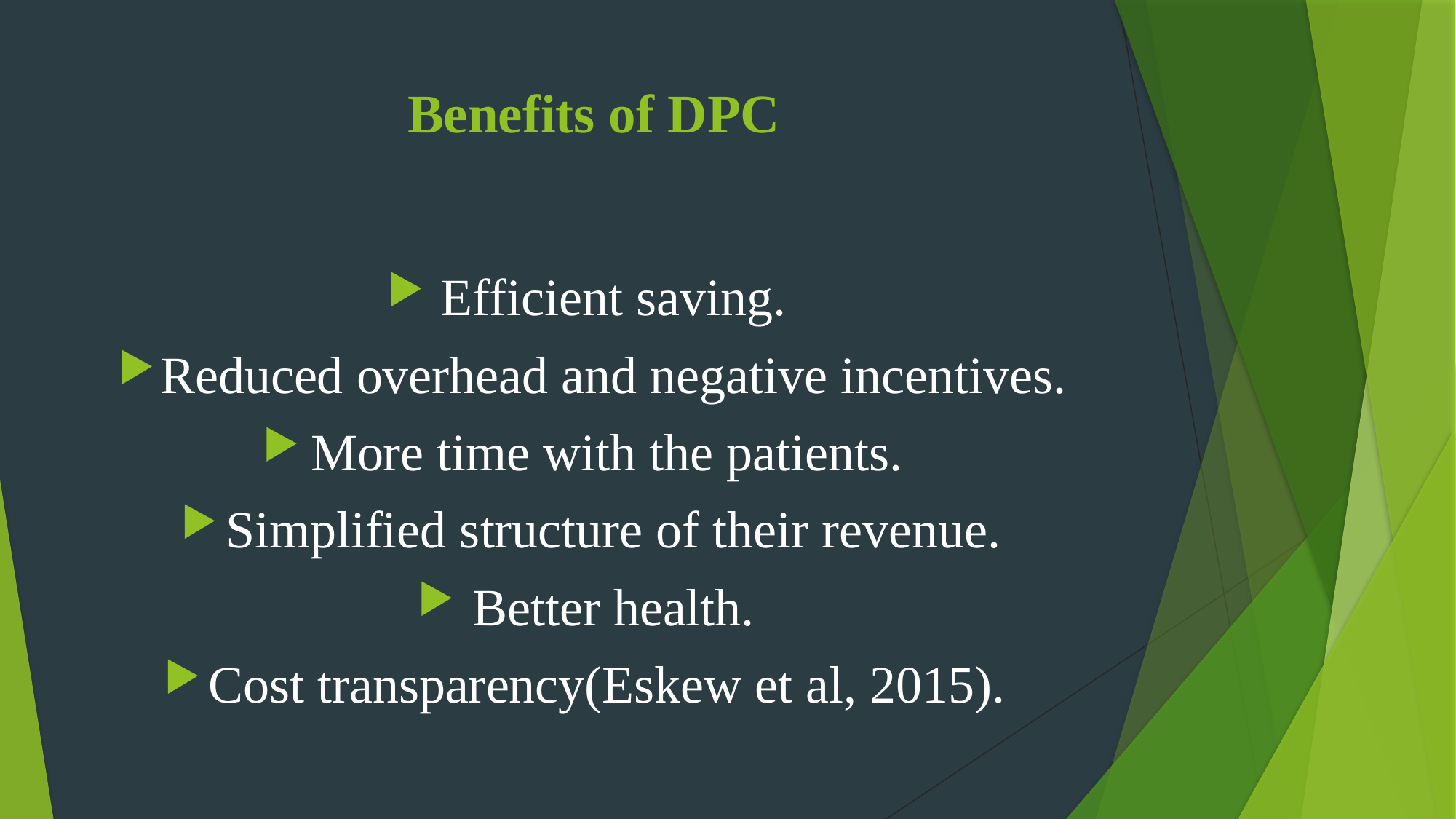

# Benefits of DPC
Efficient saving.
Reduced overhead and negative incentives.
More time with the patients.
Simplified structure of their revenue.
Better health.
Cost transparency(Eskew et al, 2015).